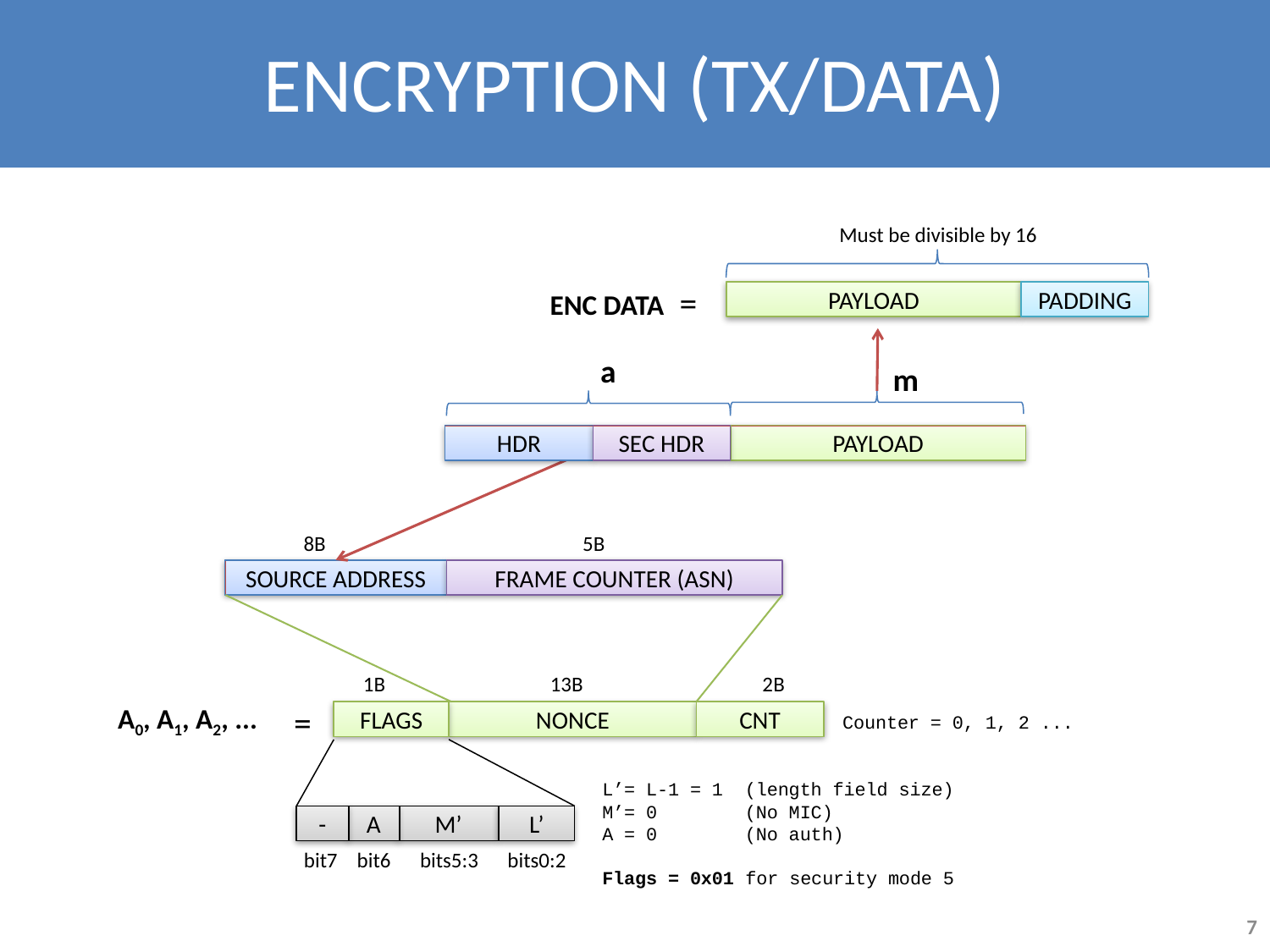

# ENCRYPTION (TX/DATA)

Must be divisible by 16

=
ENC DATA
PAYLOAD
PADDING
a
m
HDR
SEC HDR
PAYLOAD
               8B                                                     5B
SOURCE ADDRESS
FRAME COUNTER (ASN)
     1B                                  13B                                     2B
=
A0, A1, A2, ...
FLAGS
NONCE
CNT
Counter = 0, 1, 2 ...
L’= L-1 = 1  (length field size)
M’= 0        (No MIC)
A = 0        (No auth)

Flags = 0x01 for security mode 5
-
A
M’
L’
 bit7    bit6      bits5:3      bits0:2
7